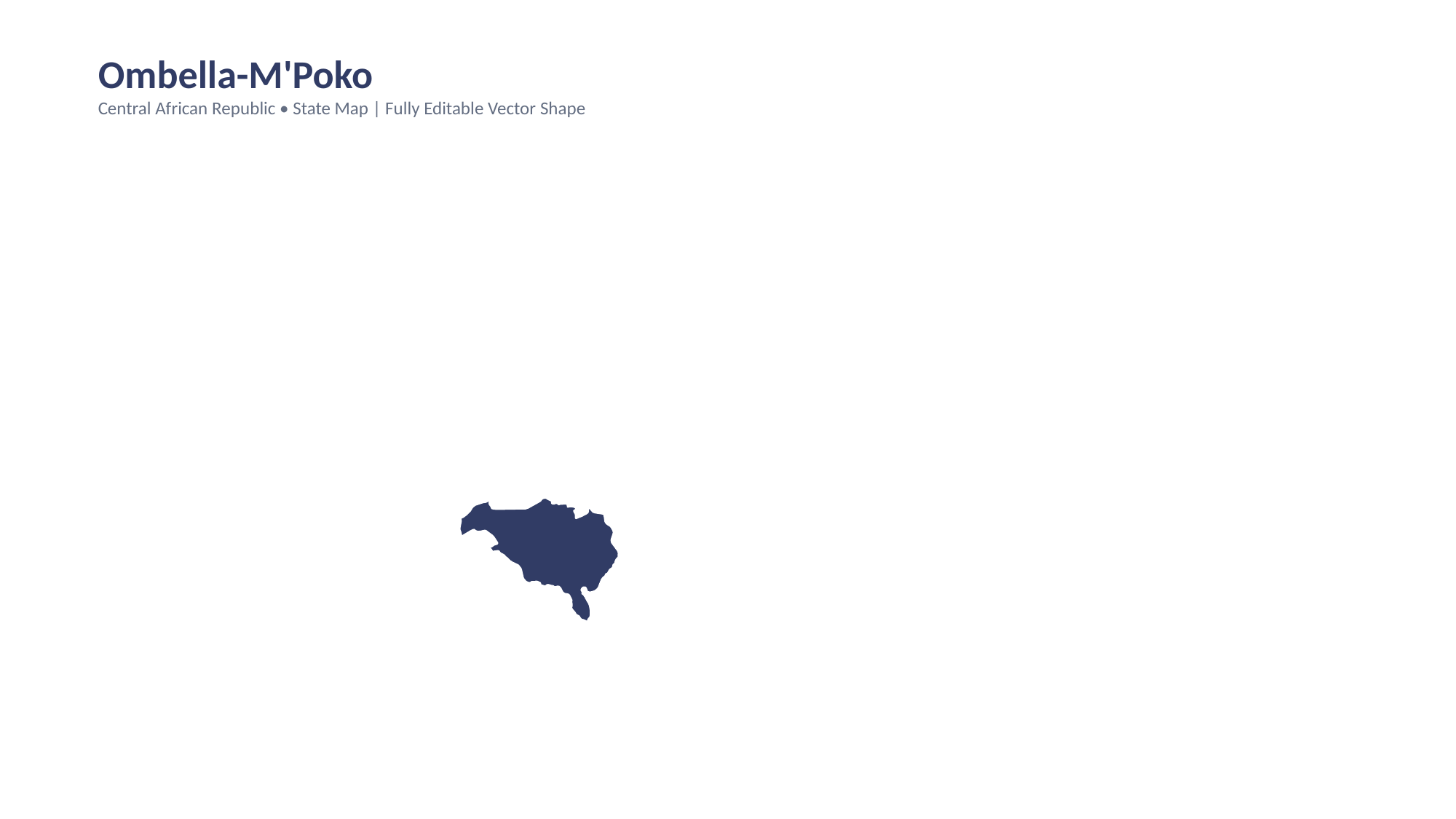

Ombella-M'Poko
Central African Republic • State Map | Fully Editable Vector Shape